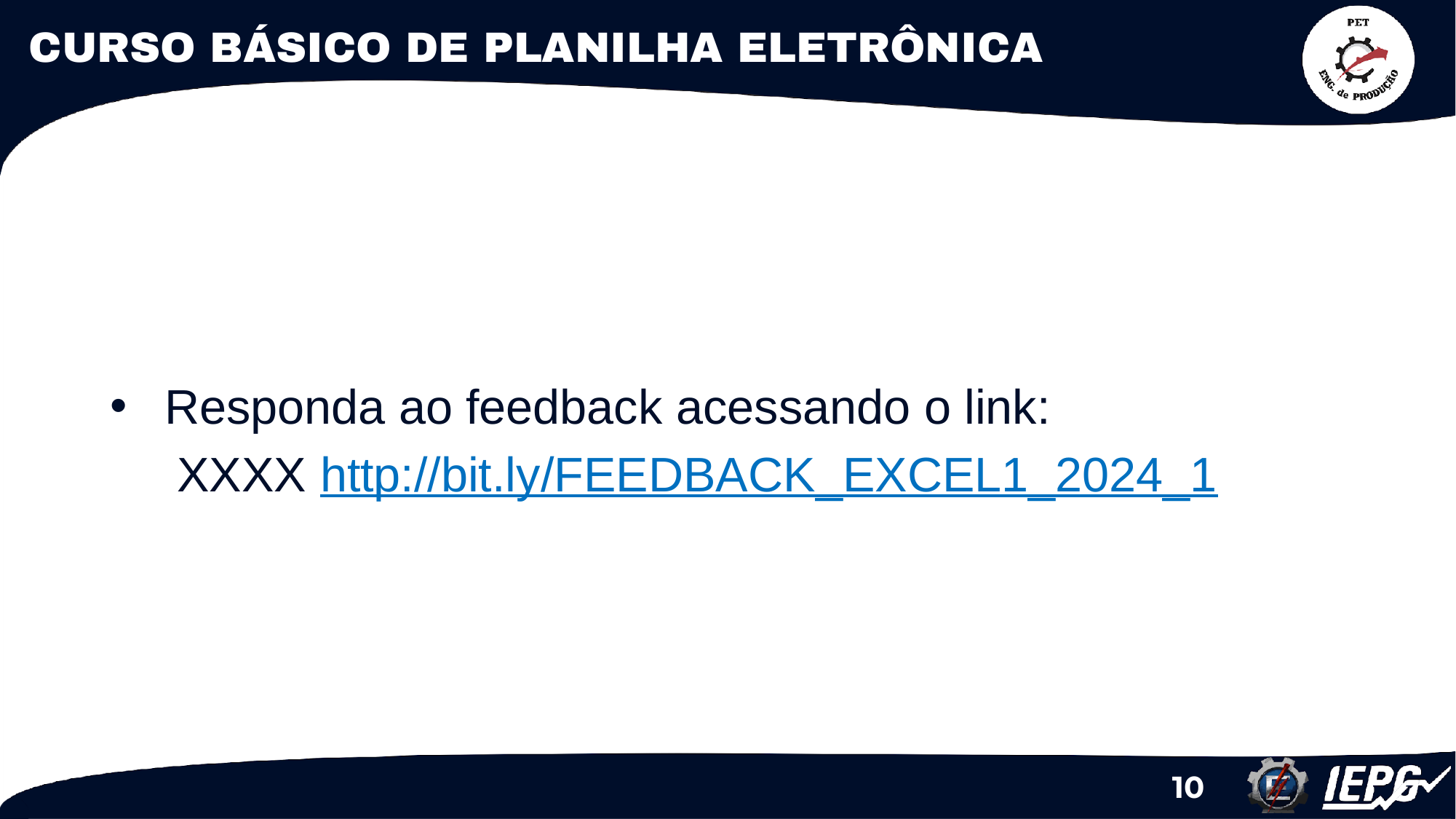

# CURSO BÁSICO DE PLANILHA ELETRÔNICA

Responda ao feedback acessando o link:
     XXXX http://bit.ly/FEEDBACK_EXCEL1_2024_1
10